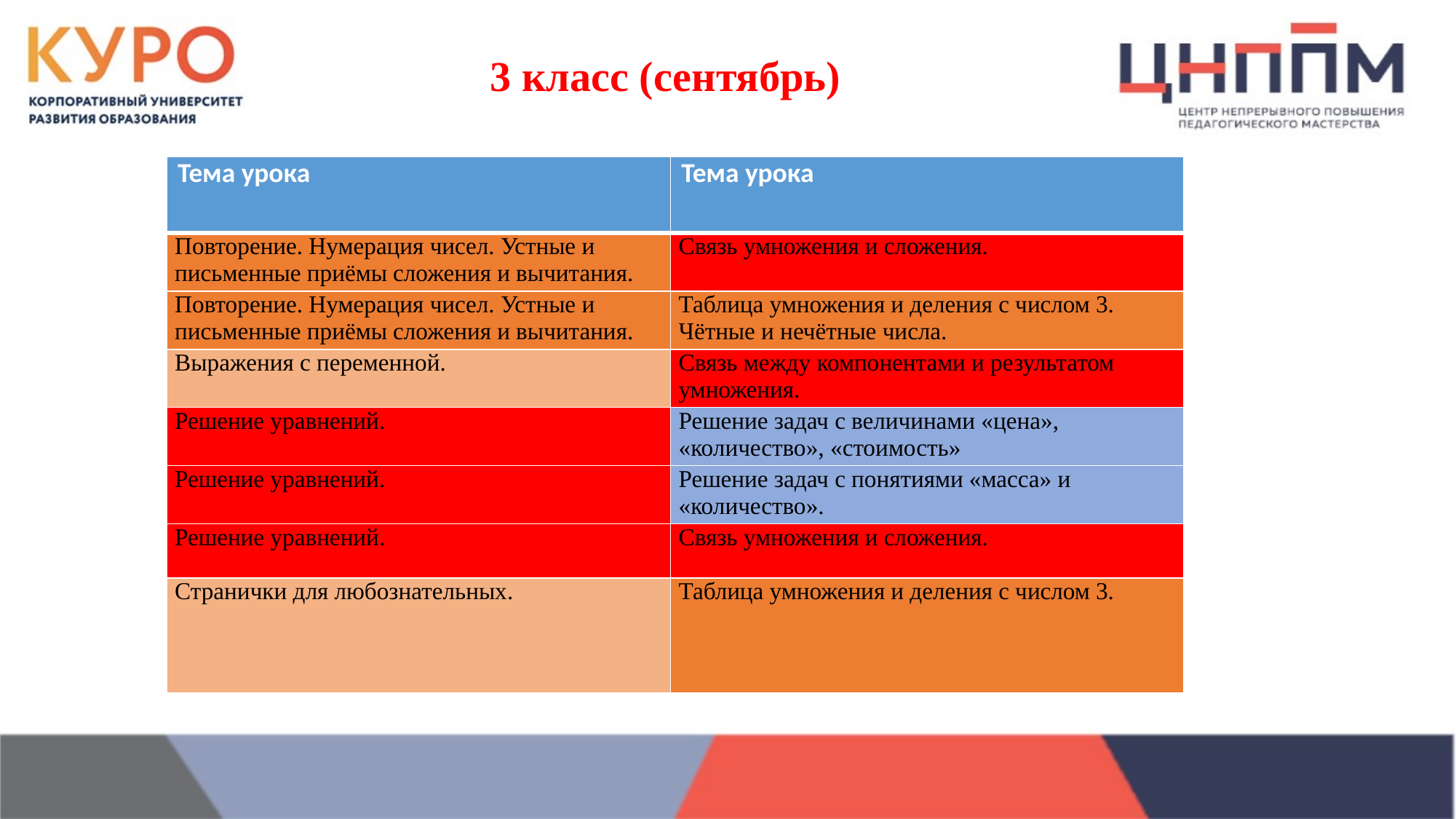

3 класс (сентябрь)

| Тема урока | Тема урока |
| --- | --- |
| Повторение. Нумерация чисел. Устные и письменные приёмы сложения и вычитания. | Связь умножения и сложения. |
| Повторение. Нумерация чисел. Устные и письменные приёмы сложения и вычитания. | Таблица умножения и деления с числом 3. Чётные и нечётные числа. |
| Выражения с переменной. | Связь между компонентами и результатом умножения. |
| Решение уравнений. | Решение задач с величинами «цена», «количество», «стоимость» |
| Решение уравнений. | Решение задач с понятиями «масса» и «количество». |
| Решение уравнений. | Связь умножения и сложения. |
| Странички для любознательных. | Таблица умножения и деления с числом 3. |